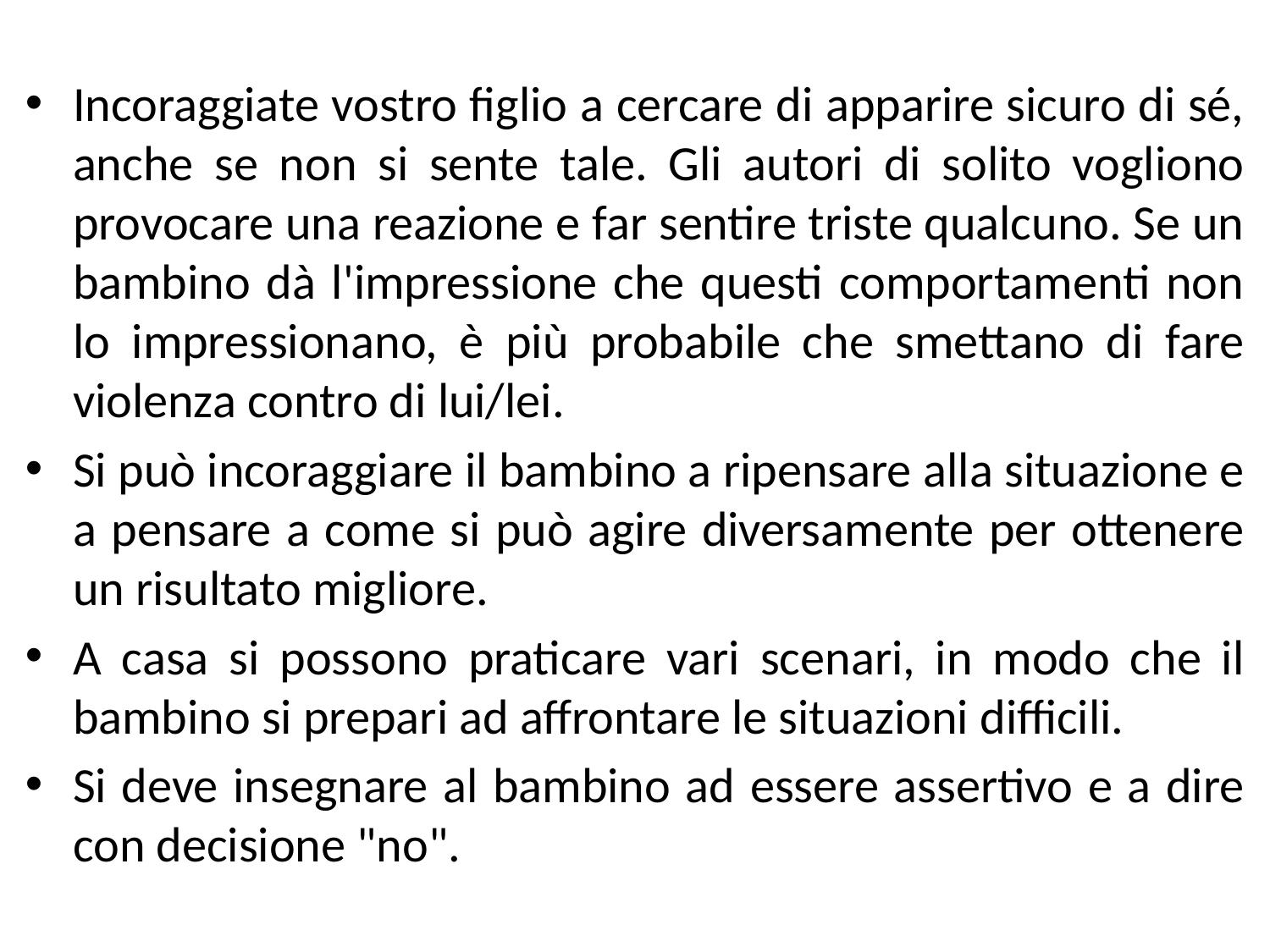

Incoraggiate vostro figlio a cercare di apparire sicuro di sé, anche se non si sente tale. Gli autori di solito vogliono provocare una reazione e far sentire triste qualcuno. Se un bambino dà l'impressione che questi comportamenti non lo impressionano, è più probabile che smettano di fare violenza contro di lui/lei.
Si può incoraggiare il bambino a ripensare alla situazione e a pensare a come si può agire diversamente per ottenere un risultato migliore.
A casa si possono praticare vari scenari, in modo che il bambino si prepari ad affrontare le situazioni difficili.
Si deve insegnare al bambino ad essere assertivo e a dire con decisione "no".